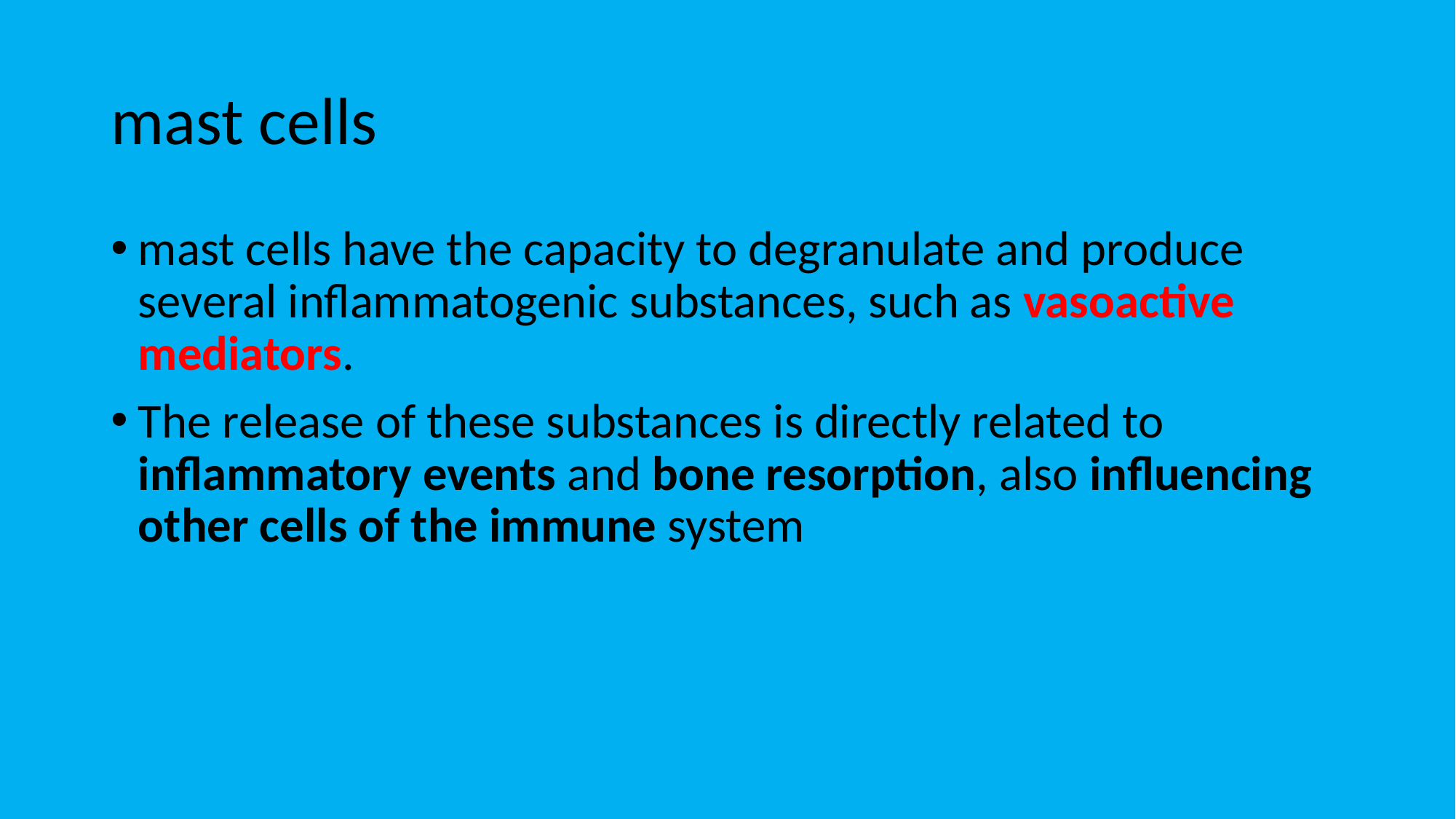

# mast cells
mast cells have the capacity to degranulate and produce several inflammatogenic substances, such as vasoactive mediators.
The release of these substances is directly related to inflammatory events and bone resorption, also influencing other cells of the immune system